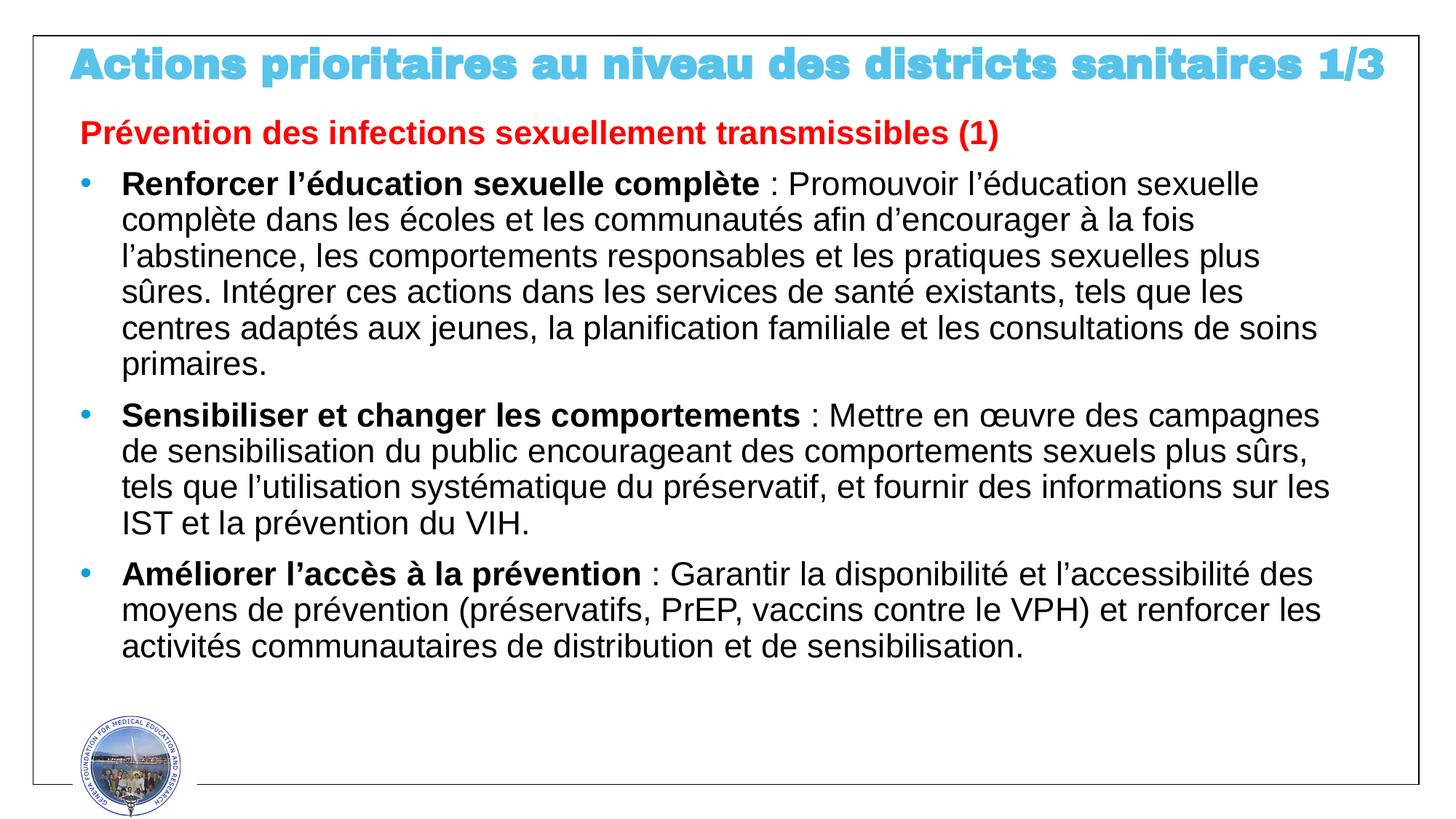

# Actions prioritaires au niveau des districts sanitaires 1/3
Prévention des infections sexuellement transmissibles (1)
Renforcer l’éducation sexuelle complète : Promouvoir l’éducation sexuelle complète dans les écoles et les communautés afin d’encourager à la fois l’abstinence, les comportements responsables et les pratiques sexuelles plus sûres. Intégrer ces actions dans les services de santé existants, tels que les centres adaptés aux jeunes, la planification familiale et les consultations de soins primaires.
Sensibiliser et changer les comportements : Mettre en œuvre des campagnes de sensibilisation du public encourageant des comportements sexuels plus sûrs, tels que l’utilisation systématique du préservatif, et fournir des informations sur les IST et la prévention du VIH.
Améliorer l’accès à la prévention : Garantir la disponibilité et l’accessibilité des moyens de prévention (préservatifs, PrEP, vaccins contre le VPH) et renforcer les activités communautaires de distribution et de sensibilisation.